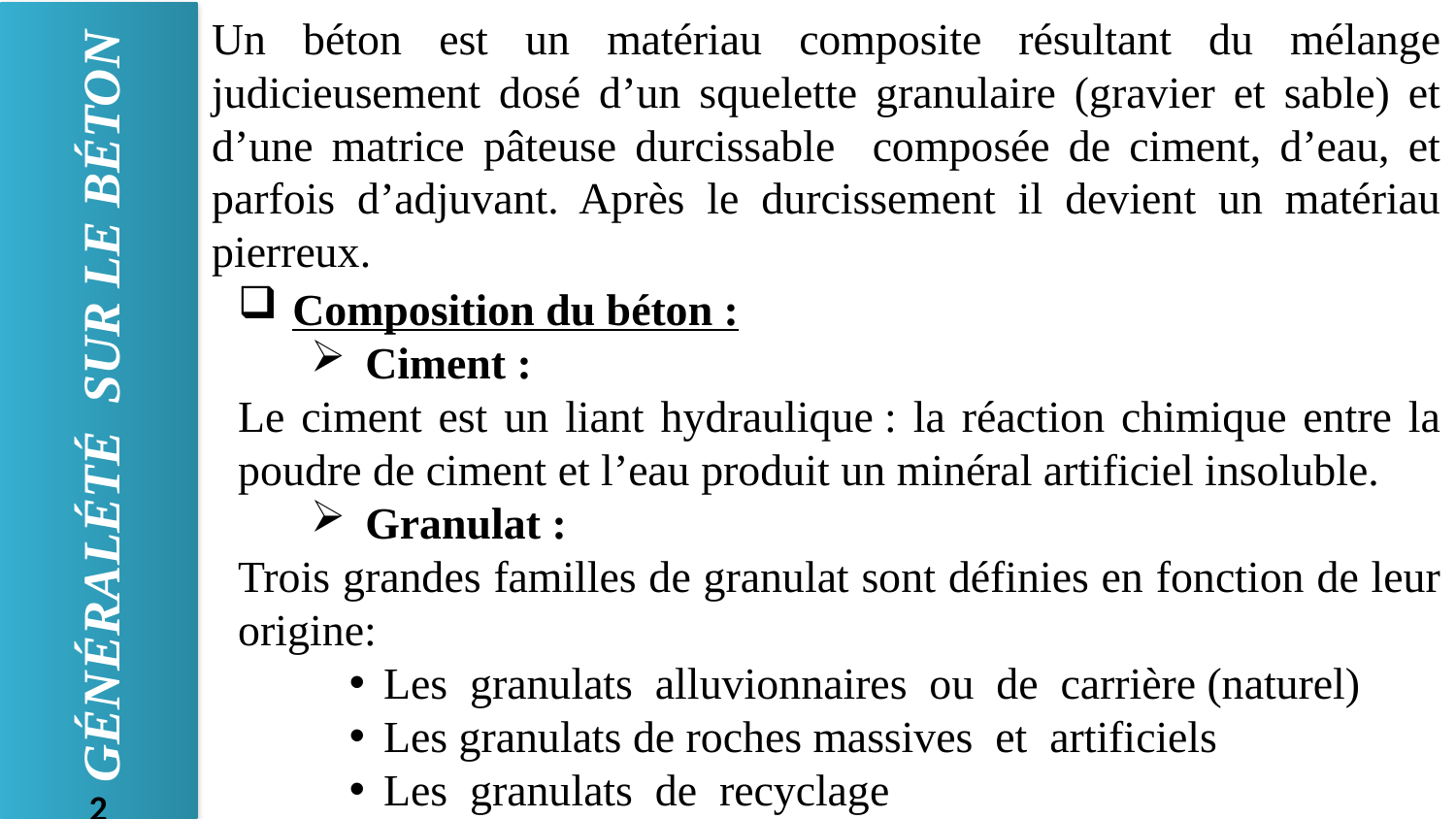

Un béton est un matériau composite résultant du mélange judicieusement dosé d’un squelette granulaire (gravier et sable) et d’une matrice pâteuse durcissable  composée de ciment, d’eau, et parfois d’adjuvant. Après le durcissement il devient un matériau pierreux.
Composition du béton :
Ciment :
Le ciment est un liant hydraulique : la réaction chimique entre la poudre de ciment et l’eau produit un minéral artificiel insoluble.
Granulat :
Trois grandes familles de granulat sont définies en fonction de leur origine:
Les  granulats  alluvionnaires  ou  de  carrière (naturel)
Les granulats de roches massives  et  artificiels
Les  granulats  de  recyclage
 GÉNÉRALÉTÉ  SUR LE BÉTON
2